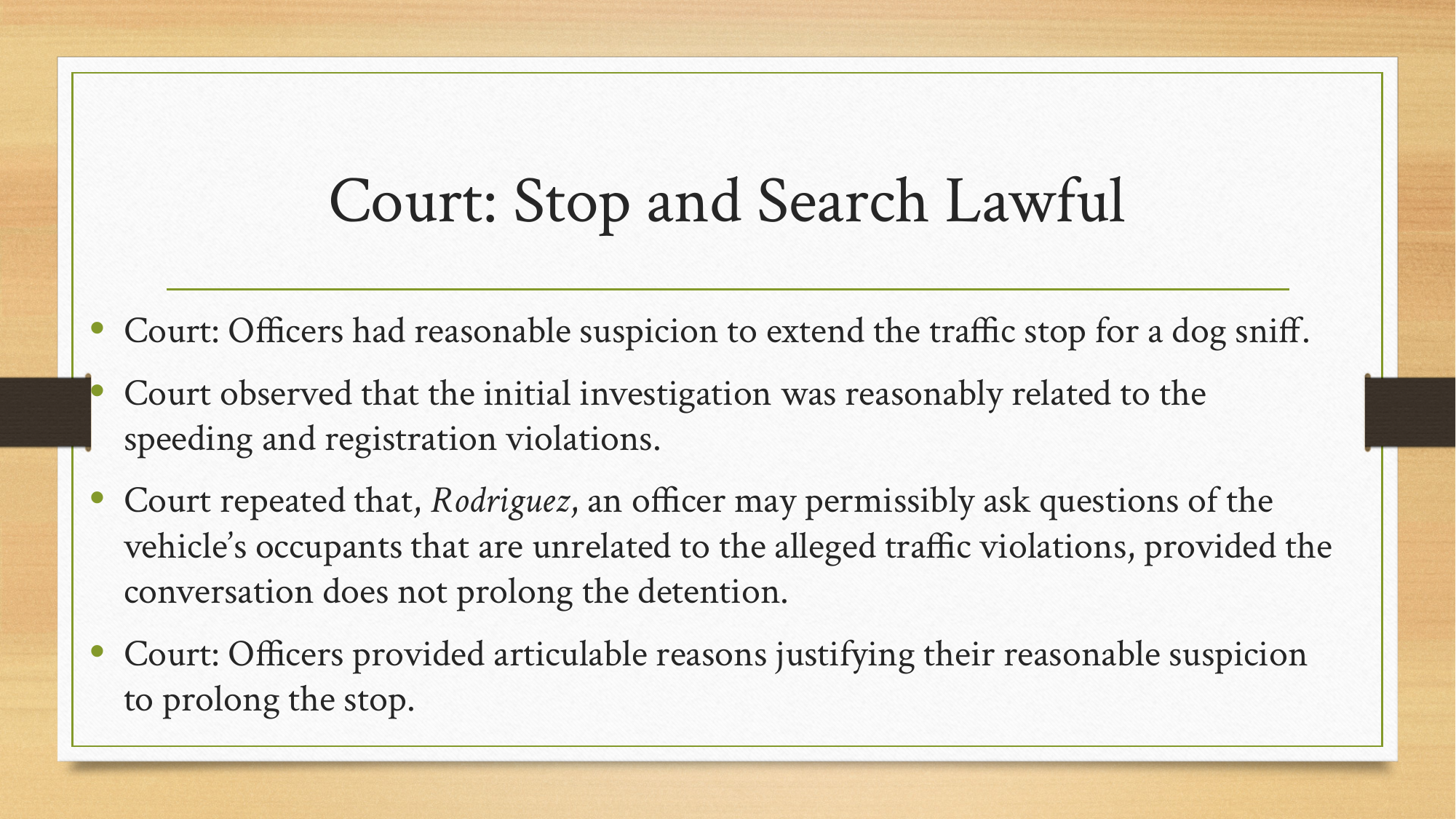

# Court: Stop and Search Lawful
Court: Officers had reasonable suspicion to extend the traffic stop for a dog sniff.
Court observed that the initial investigation was reasonably related to the speeding and registration violations.
Court repeated that, Rodriguez, an officer may permissibly ask questions of the vehicle’s occupants that are unrelated to the alleged traffic violations, provided the conversation does not prolong the detention.
Court: Officers provided articulable reasons justifying their reasonable suspicion to prolong the stop.